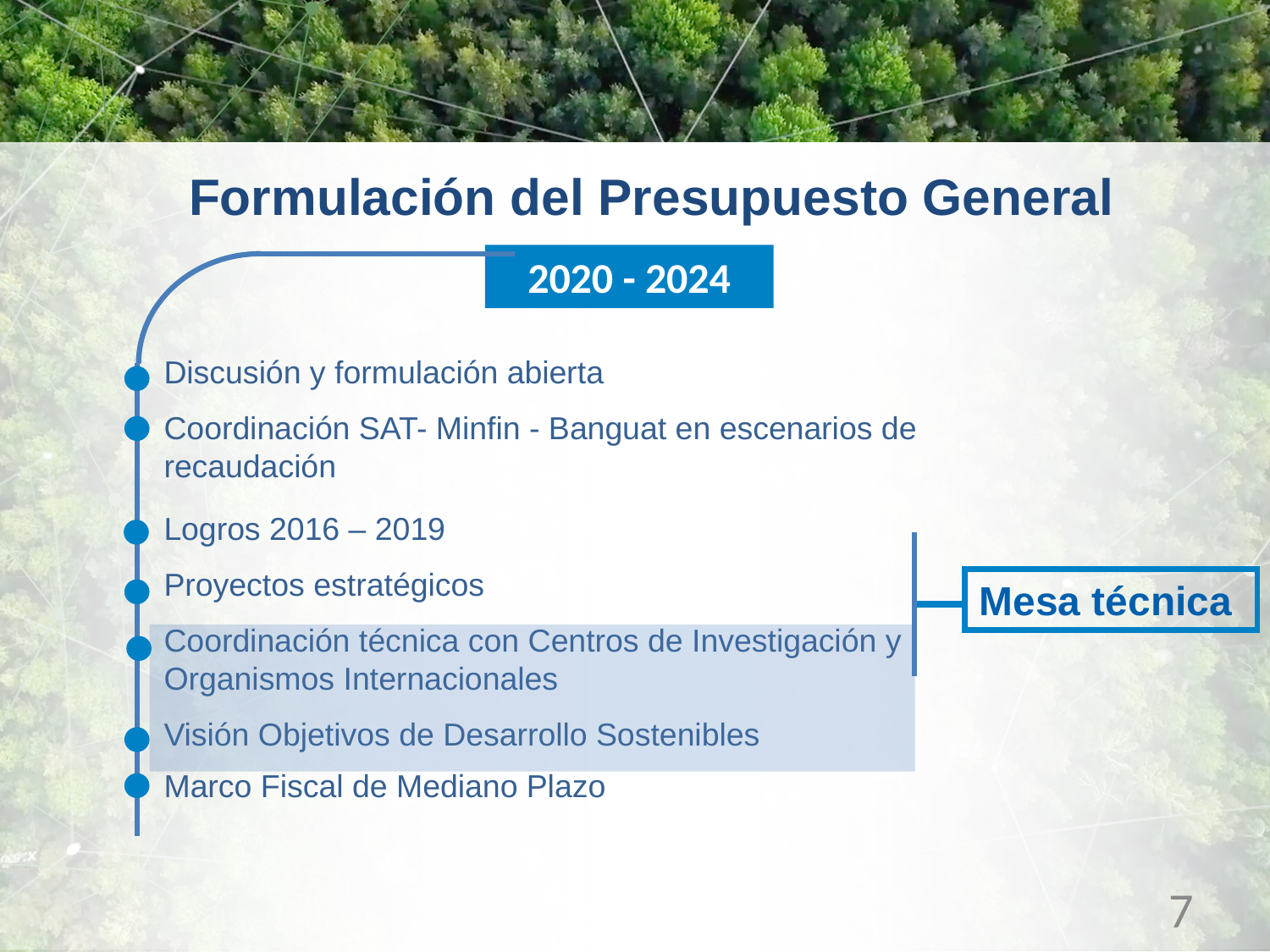

Formulación del Presupuesto General
2020 - 2024

Discusión y formulación abierta
Coordinación SAT- Minfin - Banguat en escenarios de recaudación
Logros 2016 – 2019
Proyectos estratégicos
Coordinación técnica con Centros de Investigación y Organismos Internacionales
Visión Objetivos de Desarrollo Sostenibles
Marco Fiscal de Mediano Plazo

Mesa técnica

7